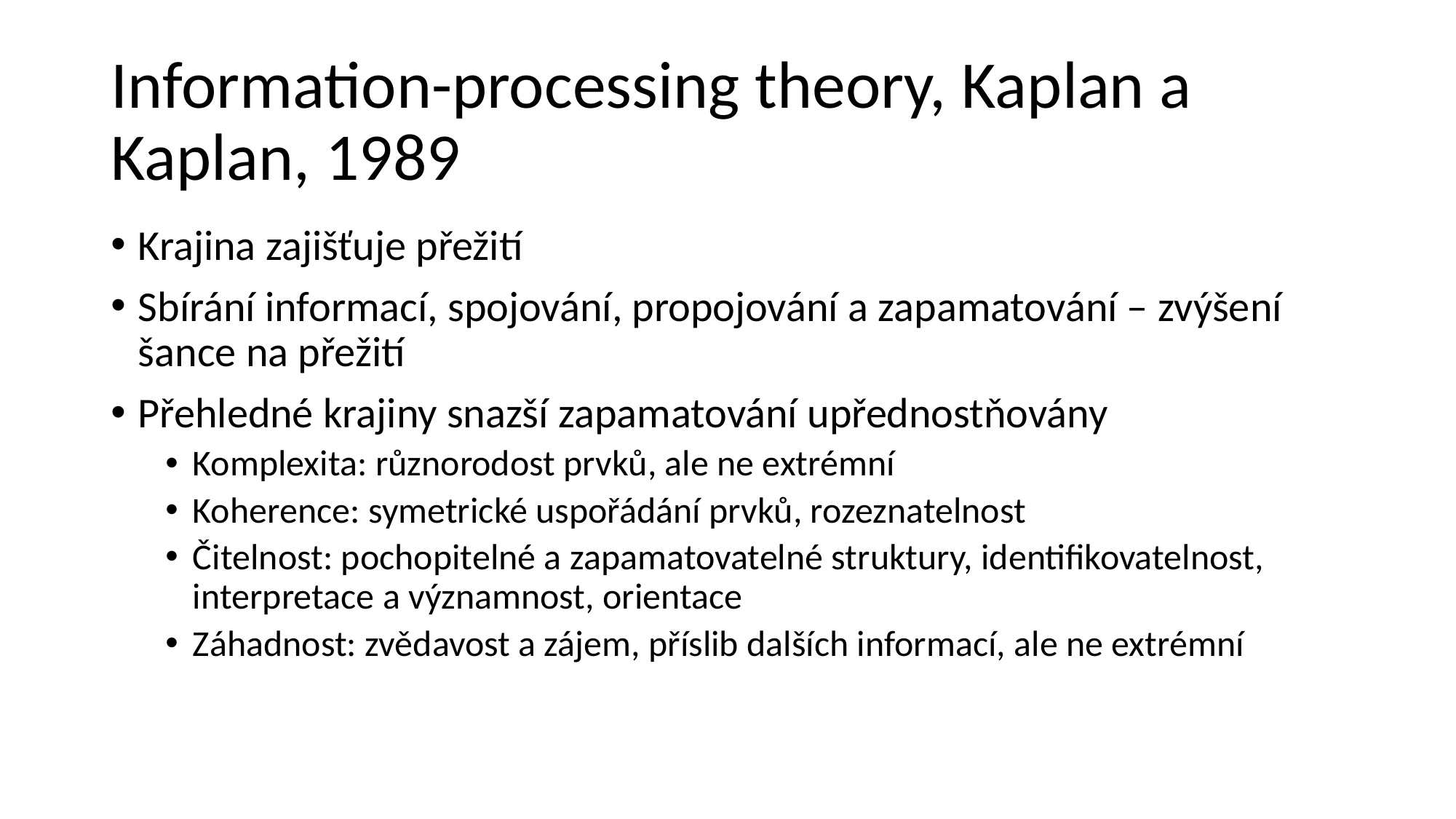

# Information-processing theory, Kaplan a Kaplan, 1989
Krajina zajišťuje přežití
Sbírání informací, spojování, propojování a zapamatování – zvýšení šance na přežití
Přehledné krajiny snazší zapamatování upřednostňovány
Komplexita: různorodost prvků, ale ne extrémní
Koherence: symetrické uspořádání prvků, rozeznatelnost
Čitelnost: pochopitelné a zapamatovatelné struktury, identifikovatelnost, interpretace a významnost, orientace
Záhadnost: zvědavost a zájem, příslib dalších informací, ale ne extrémní